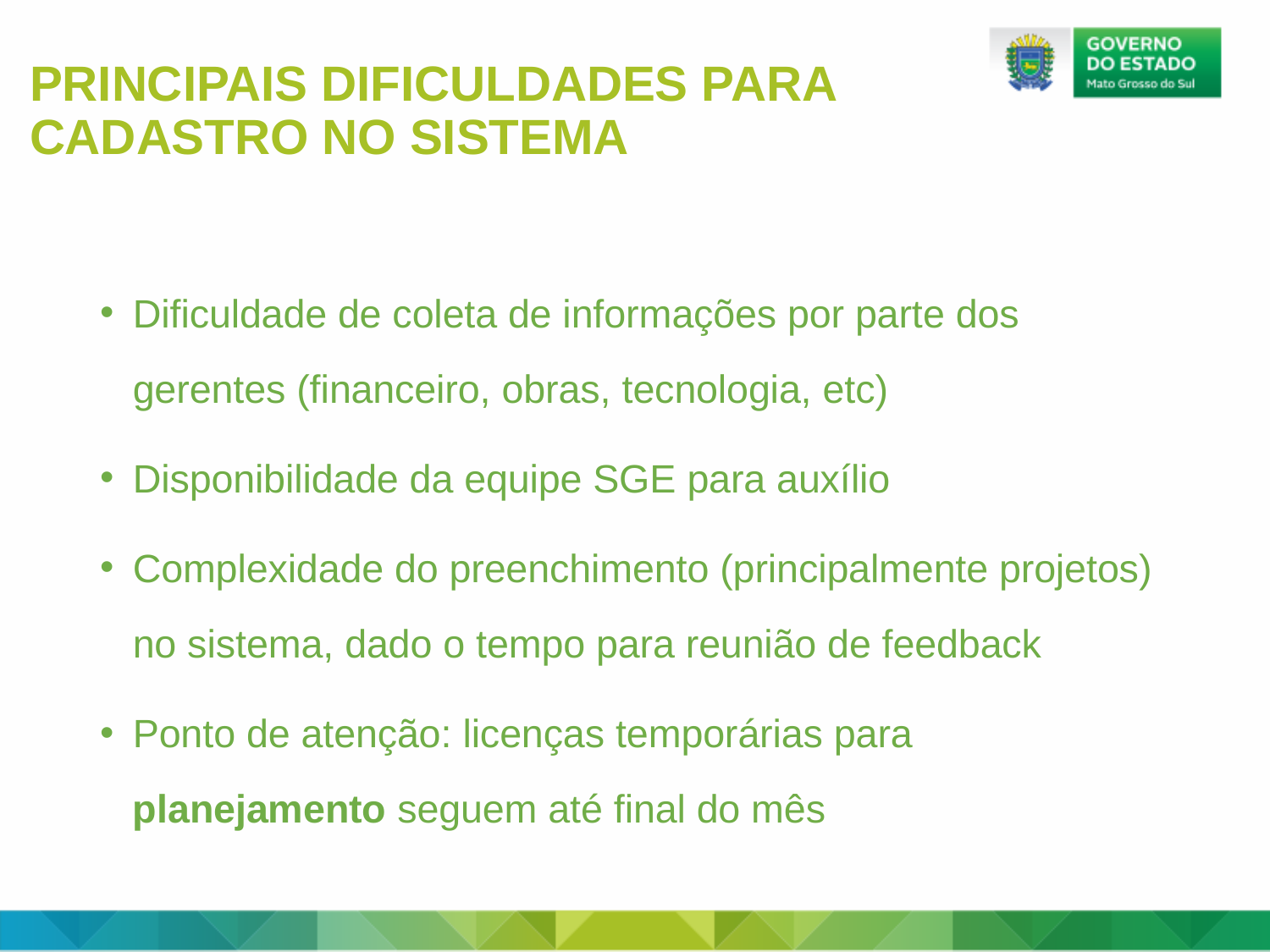

PRINCIPAIS DIFICULDADES PARA CADASTRO NO SISTEMA
Dificuldade de coleta de informações por parte dos gerentes (financeiro, obras, tecnologia, etc)
Disponibilidade da equipe SGE para auxílio
Complexidade do preenchimento (principalmente projetos) no sistema, dado o tempo para reunião de feedback
Ponto de atenção: licenças temporárias para planejamento seguem até final do mês